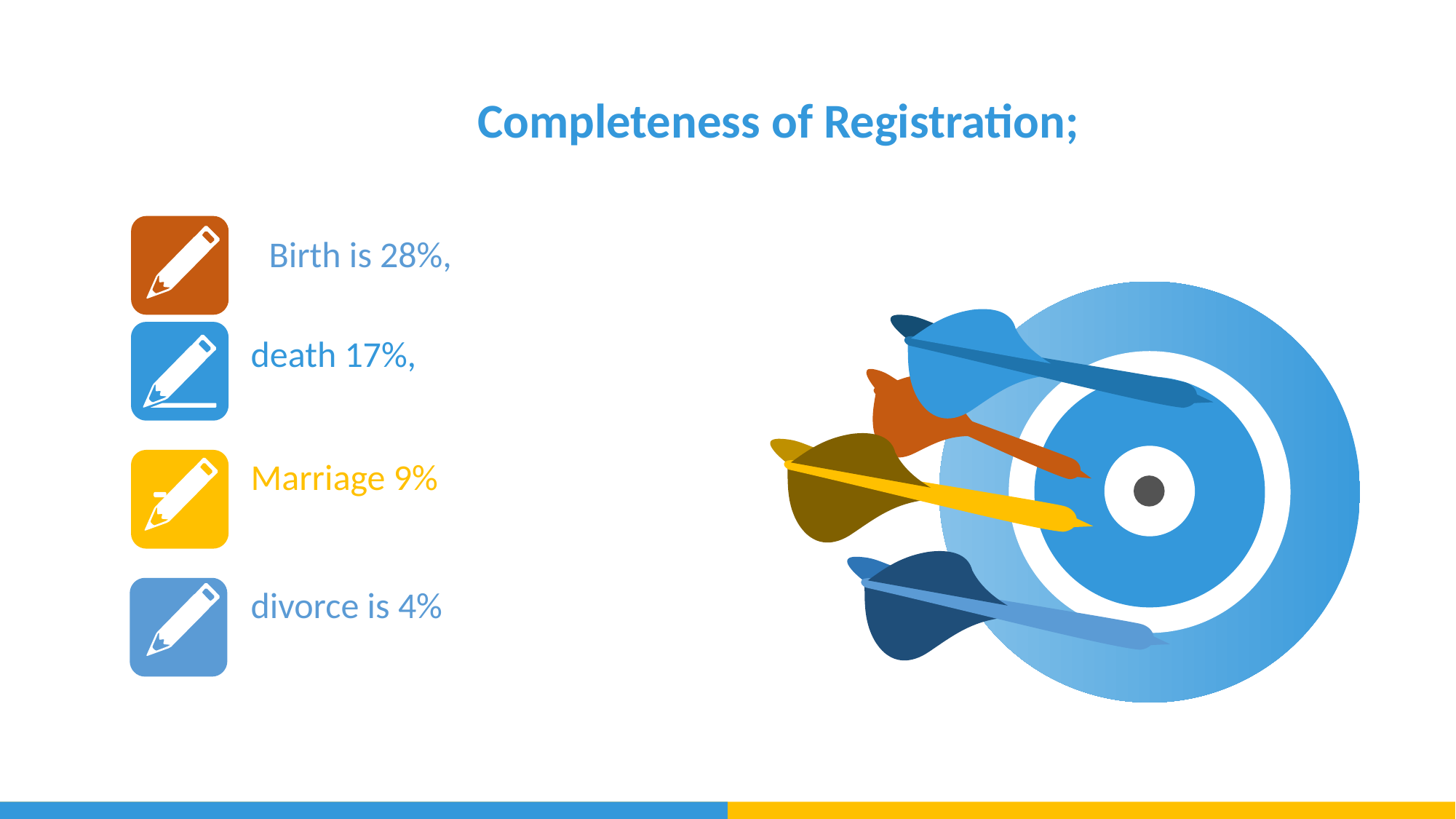

Completeness of Registration;
Lorem ipsum dolor sit amet, consectetur adipiscing elit. Sed vulputate laoreet erat, in auctor neque .

Birth is 28%,

death 17%,

Marriage 9%

divorce is 4%